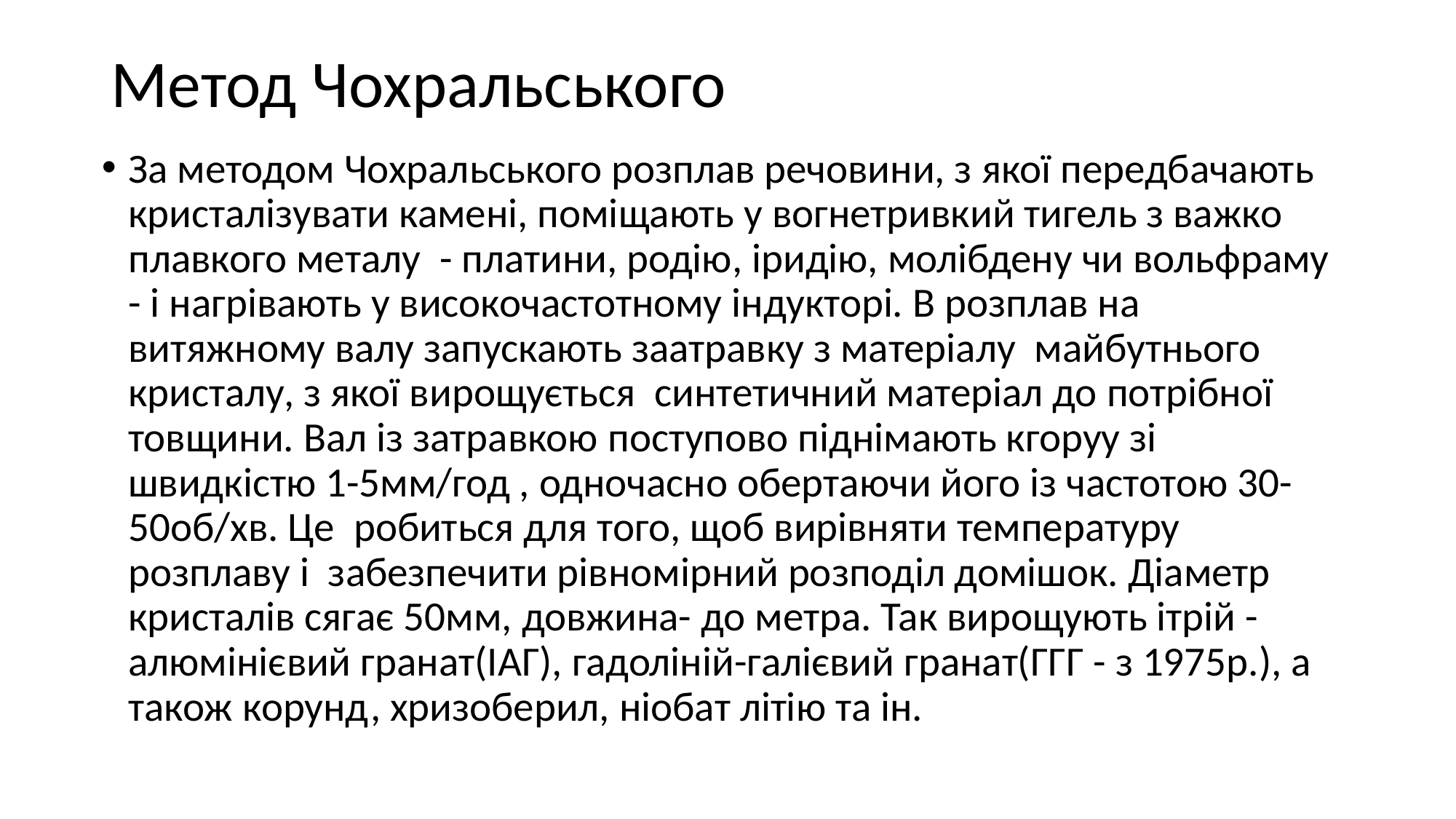

# Метод Чохральського
За методом Чохральського розплав речовини, з якої передбачають кристалізувати камені, поміщають у вогнетривкий тигель з важко плавкого металу  - платини, родію, іридію, молібдену чи вольфраму - і нагрівають у високочастотному індукторі. В розплав на витяжному валу запускають заатравку з матеріалу  майбутнього кристалу, з якої вирощується  синтетичний матеріал до потрібної товщини. Вал із затравкою поступово піднімають кгоруу зі швидкістю 1-5мм/год , одночасно обертаючи його із частотою 30-50об/хв. Це  робиться для того, щоб вирівняти температуру розплаву і  забезпечити рівномірний розподіл домішок. Діаметр кристалів сягає 50мм, довжина- до метра. Так вирощують ітрій - алюмінієвий гранат(ІАГ), гадоліній-галієвий гранат(ГГГ - з 1975р.), а також корунд, хризоберил, ніобат літію та ін.